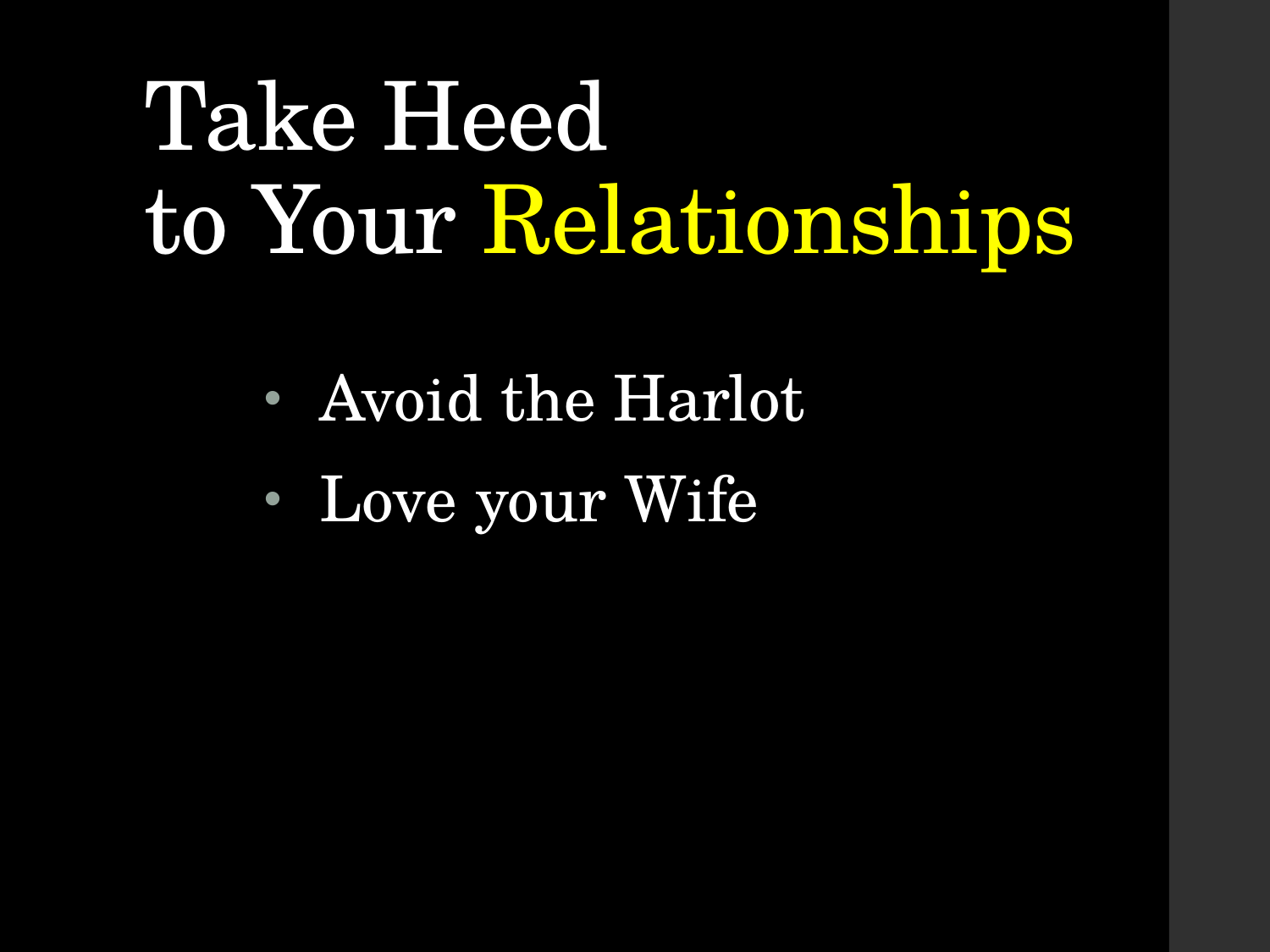

# Take Heed to Your Relationships
Avoid the Harlot
Love your Wife